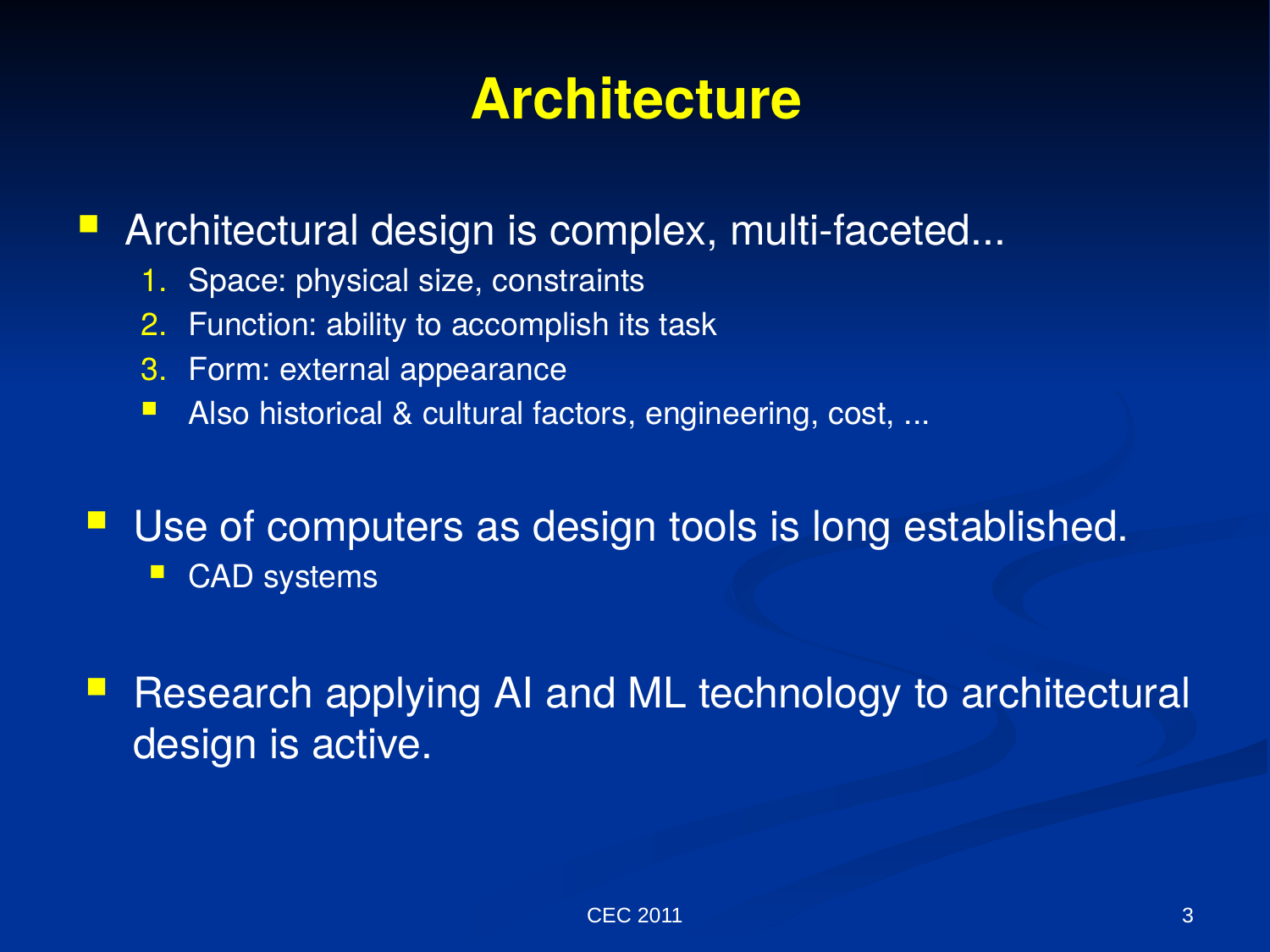

# Architecture
Architectural design is complex, multi-faceted...
Space: physical size, constraints
Function: ability to accomplish its task
Form: external appearance
Also historical & cultural factors, engineering, cost, ...

Use of computers as design tools is long established.
CAD systems

Research applying AI and ML technology to architectural design is active.

CEC 2011
3